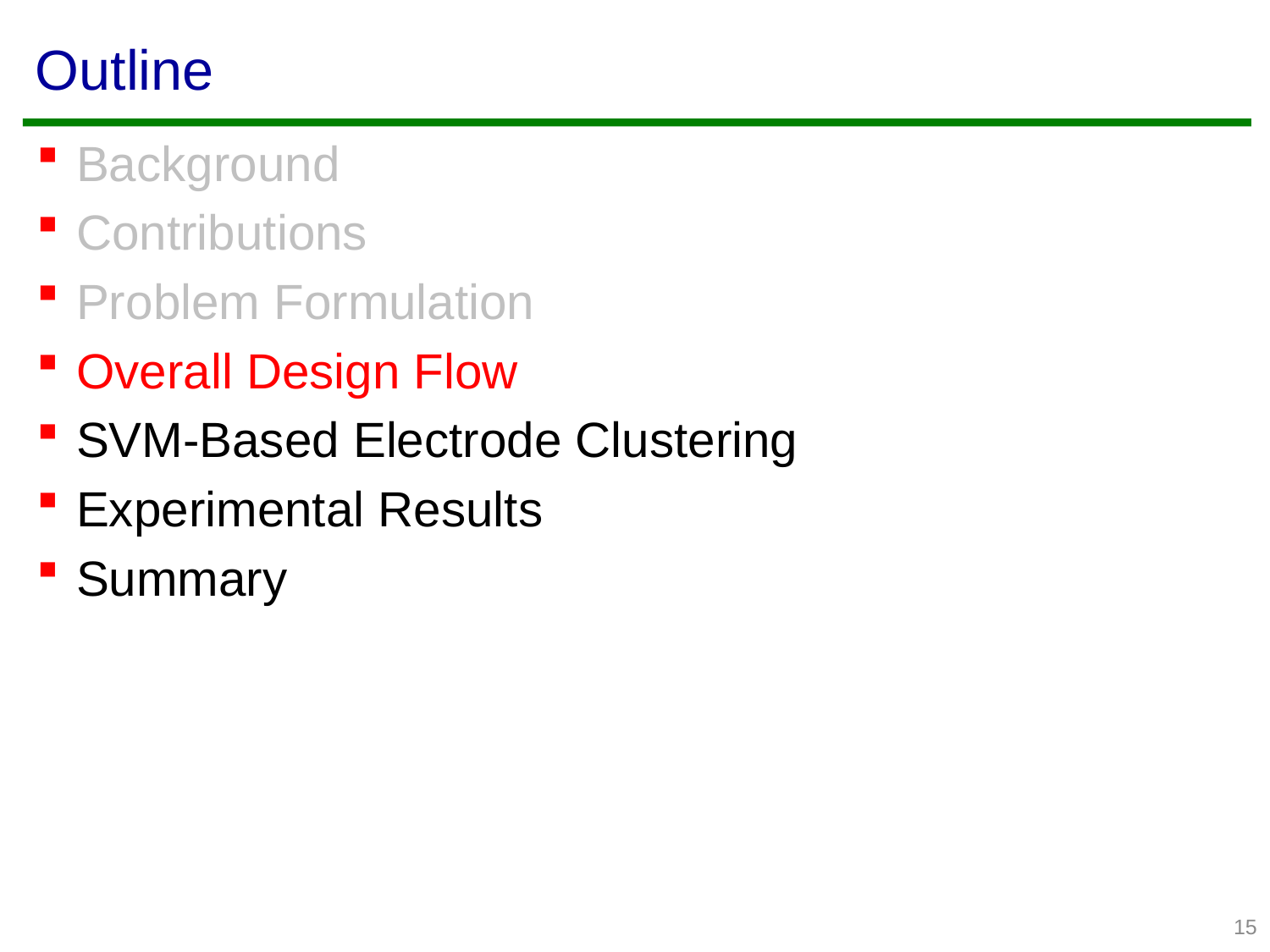

# Outline
Background
Contributions
Problem Formulation
Overall Design Flow
SVM-Based Electrode Clustering
Experimental Results
Summary

15